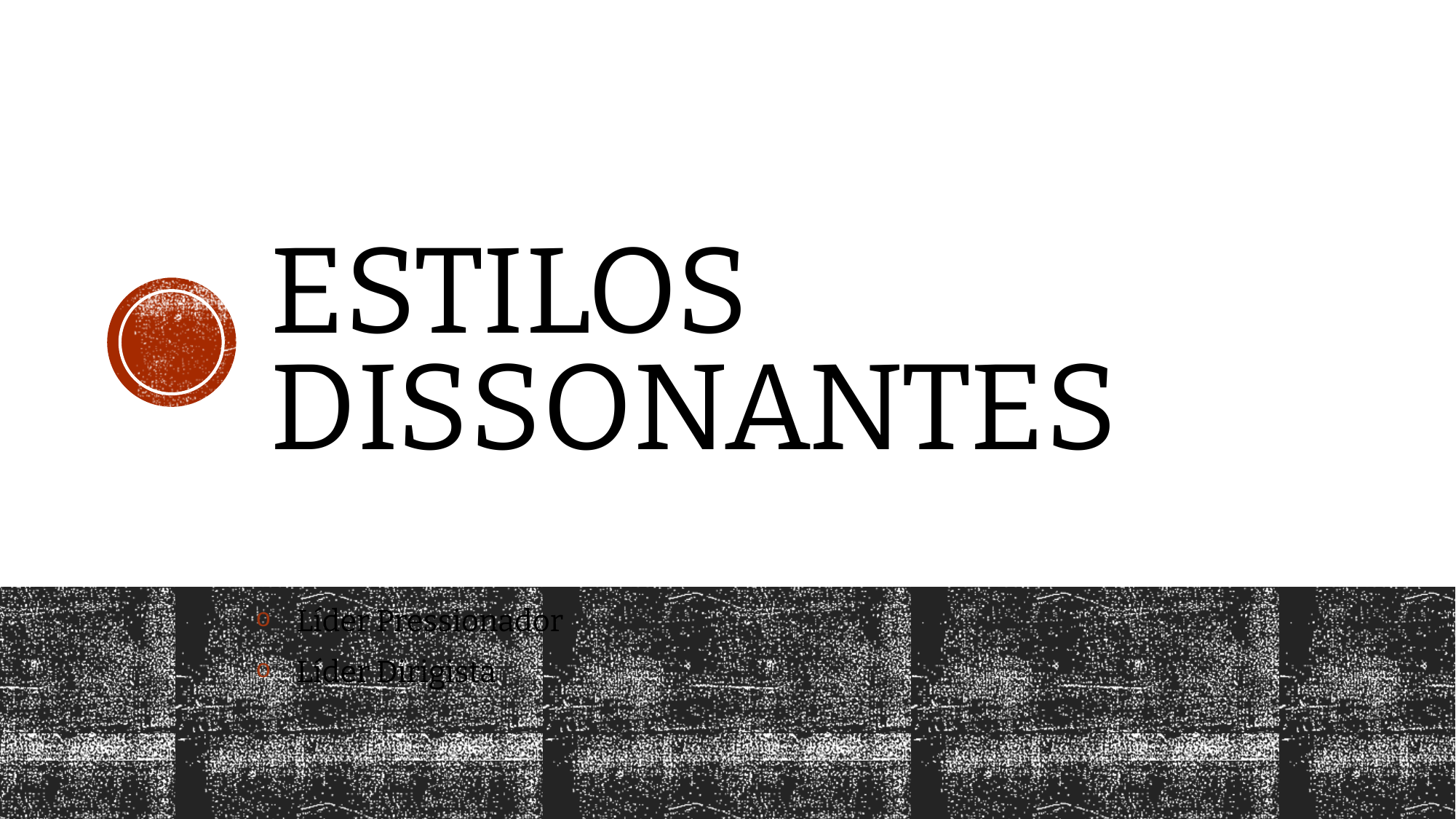

# Estilos DIssonantes
Líder Pressionador
Líder Dirigista